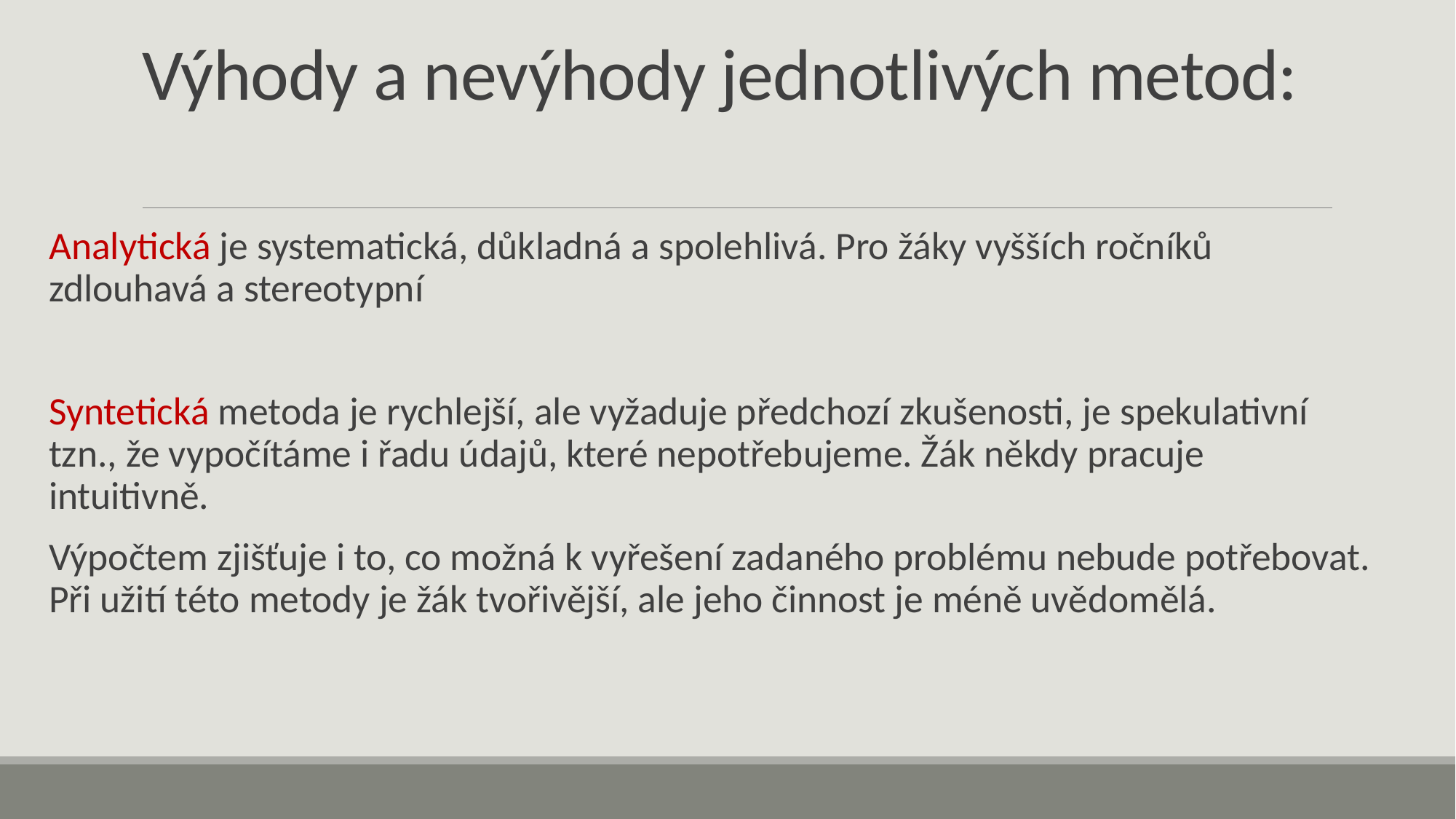

# Výhody a nevýhody jednotlivých metod:
Analytická je systematická, důkladná a spolehlivá. Pro žáky vyšších ročníků zdlouhavá a stereotypní

Syntetická metoda je rychlejší, ale vyžaduje předchozí zkušenosti, je spekulativní tzn., že vypočítáme i řadu údajů, které nepotřebujeme. Žák někdy pracuje intuitivně.
Výpočtem zjišťuje i to, co možná k vyřešení zadaného problému nebude potřebovat. Při užití této metody je žák tvořivější, ale jeho činnost je méně uvědomělá.